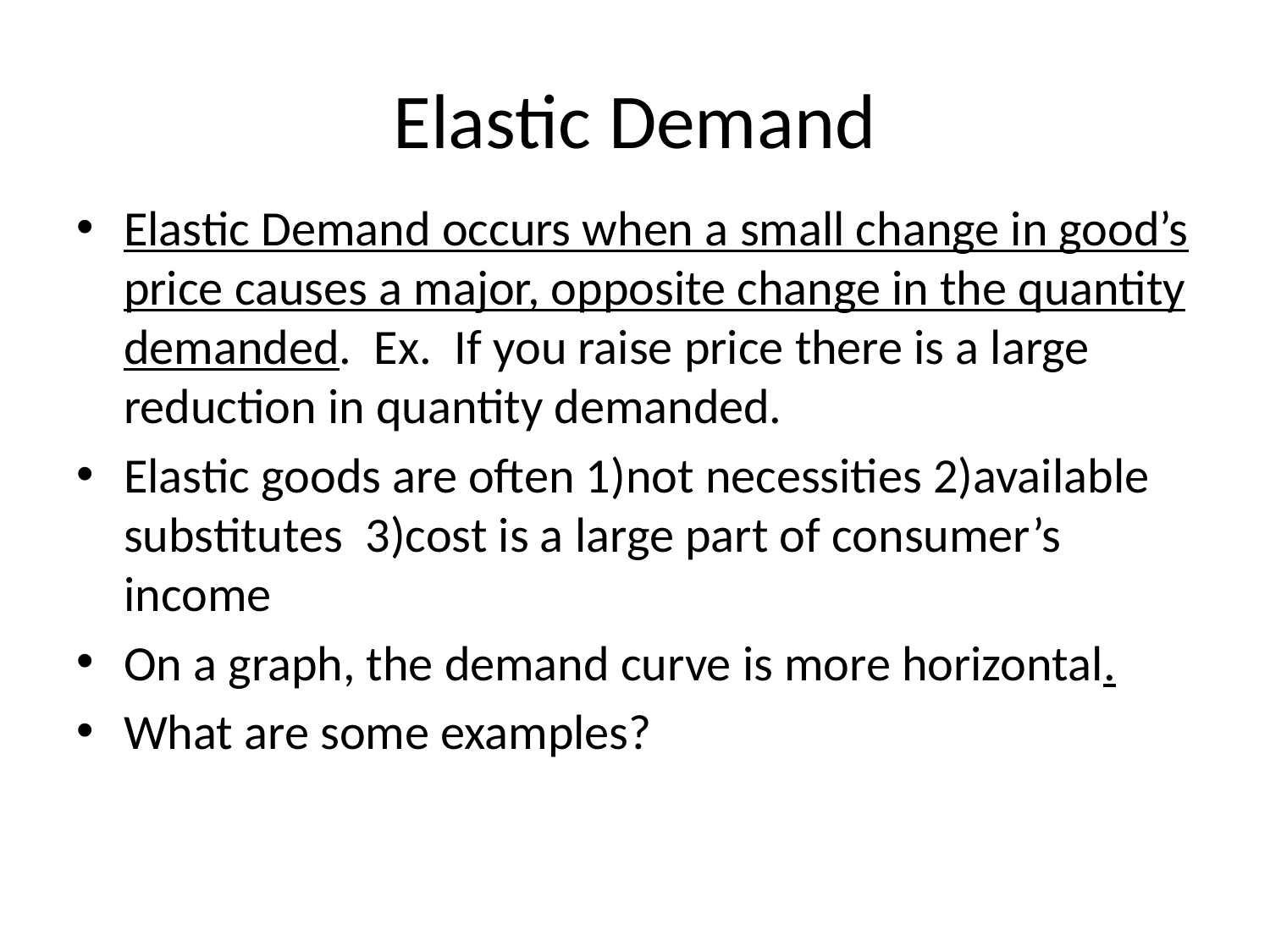

# Elastic Demand
Elastic Demand occurs when a small change in good’s price causes a major, opposite change in the quantity demanded.  Ex.  If you raise price there is a large reduction in quantity demanded.
Elastic goods are often 1)not necessities 2)available substitutes  3)cost is a large part of consumer’s income
On a graph, the demand curve is more horizontal.
What are some examples?